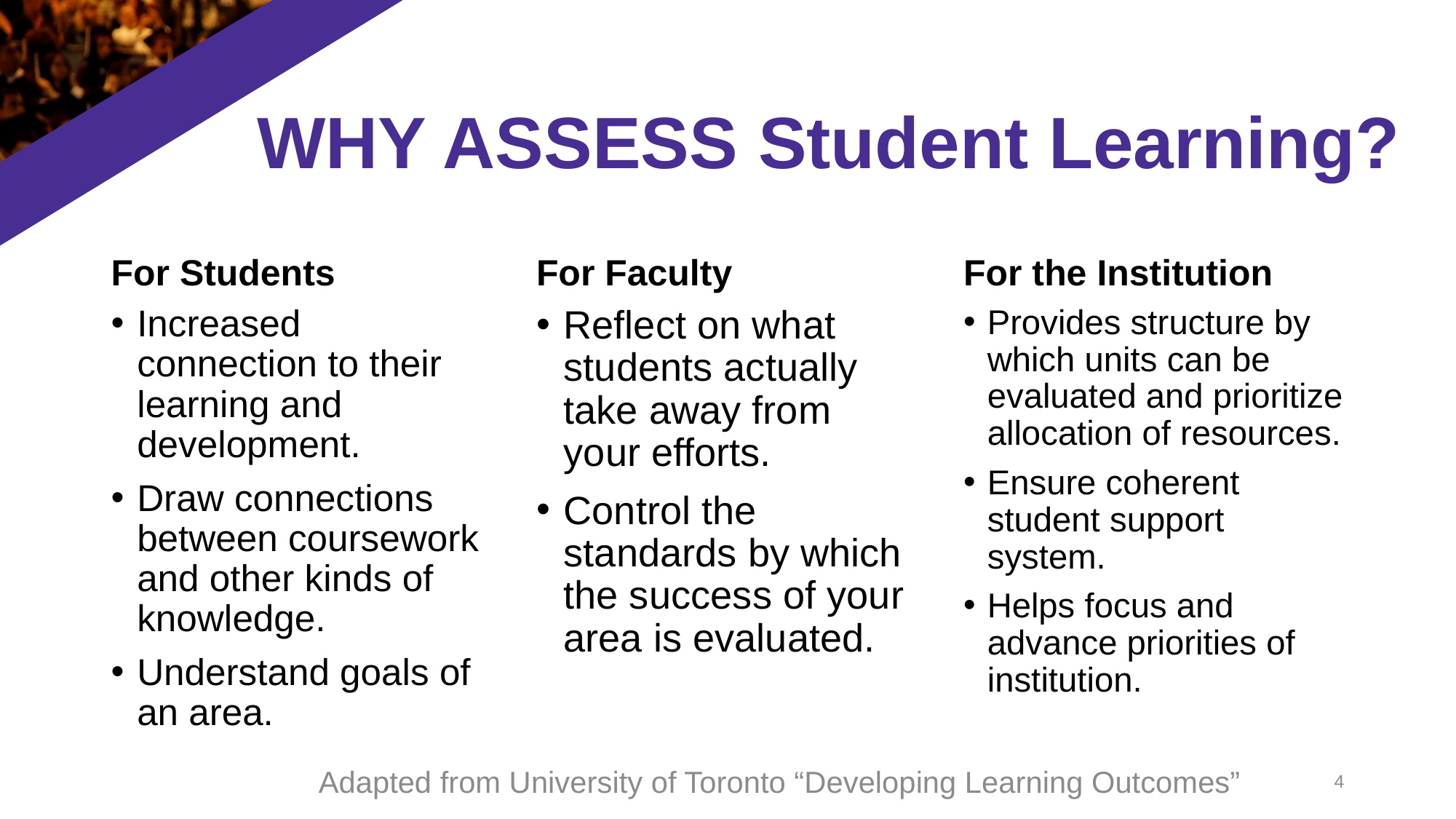

# WHY ASSESS Student Learning?
For Students
For Faculty
For the Institution
Increased connection to their learning and development.
Draw connections between coursework and other kinds of knowledge.
Understand goals of an area.
Reflect on what students actually take away from your efforts.
Control the standards by which the success of your area is evaluated.

Provides structure by which units can be evaluated and prioritize allocation of resources.
Ensure coherent student support system.
Helps focus and advance priorities of institution.

Adapted from University of Toronto “Developing Learning Outcomes”
4